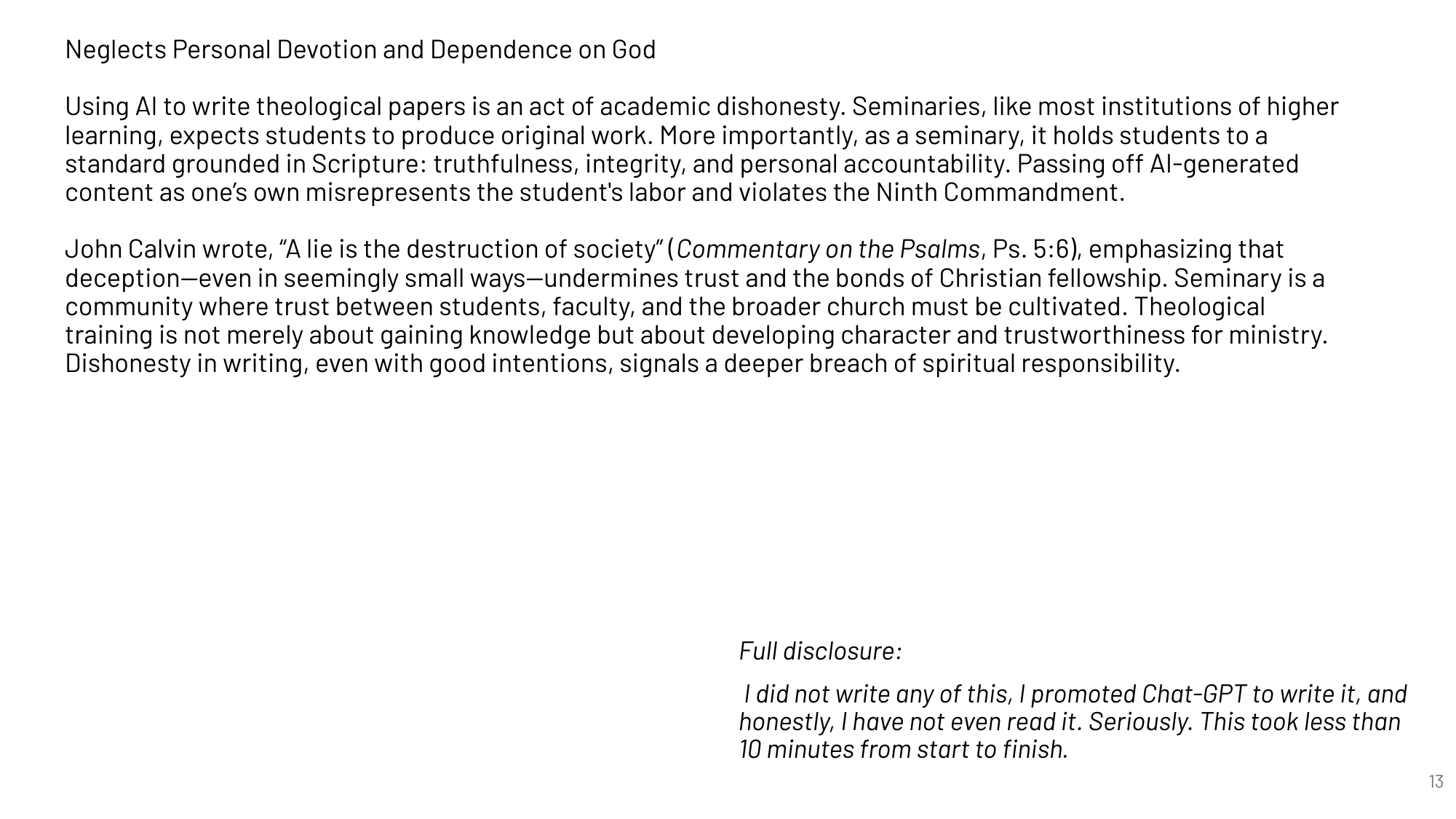

# Neglects Personal Devotion and Dependence on God Using AI to write theological papers is an act of academic dishonesty. Seminaries, like most institutions of higher learning, expects students to produce original work. More importantly, as a seminary, it holds students to a standard grounded in Scripture: truthfulness, integrity, and personal accountability. Passing off AI-generated content as one’s own misrepresents the student's labor and violates the Ninth Commandment. John Calvin wrote, “A lie is the destruction of society” (Commentary on the Psalms, Ps. 5:6), emphasizing that deception—even in seemingly small ways—undermines trust and the bonds of Christian fellowship. Seminary is a community where trust between students, faculty, and the broader church must be cultivated. Theological training is not merely about gaining knowledge but about developing character and trustworthiness for ministry. Dishonesty in writing, even with good intentions, signals a deeper breach of spiritual responsibility.
Full disclosure:
 I did not write any of this, I promoted Chat-GPT to write it, and honestly, I have not even read it. Seriously. This took less than 10 minutes from start to finish.
13